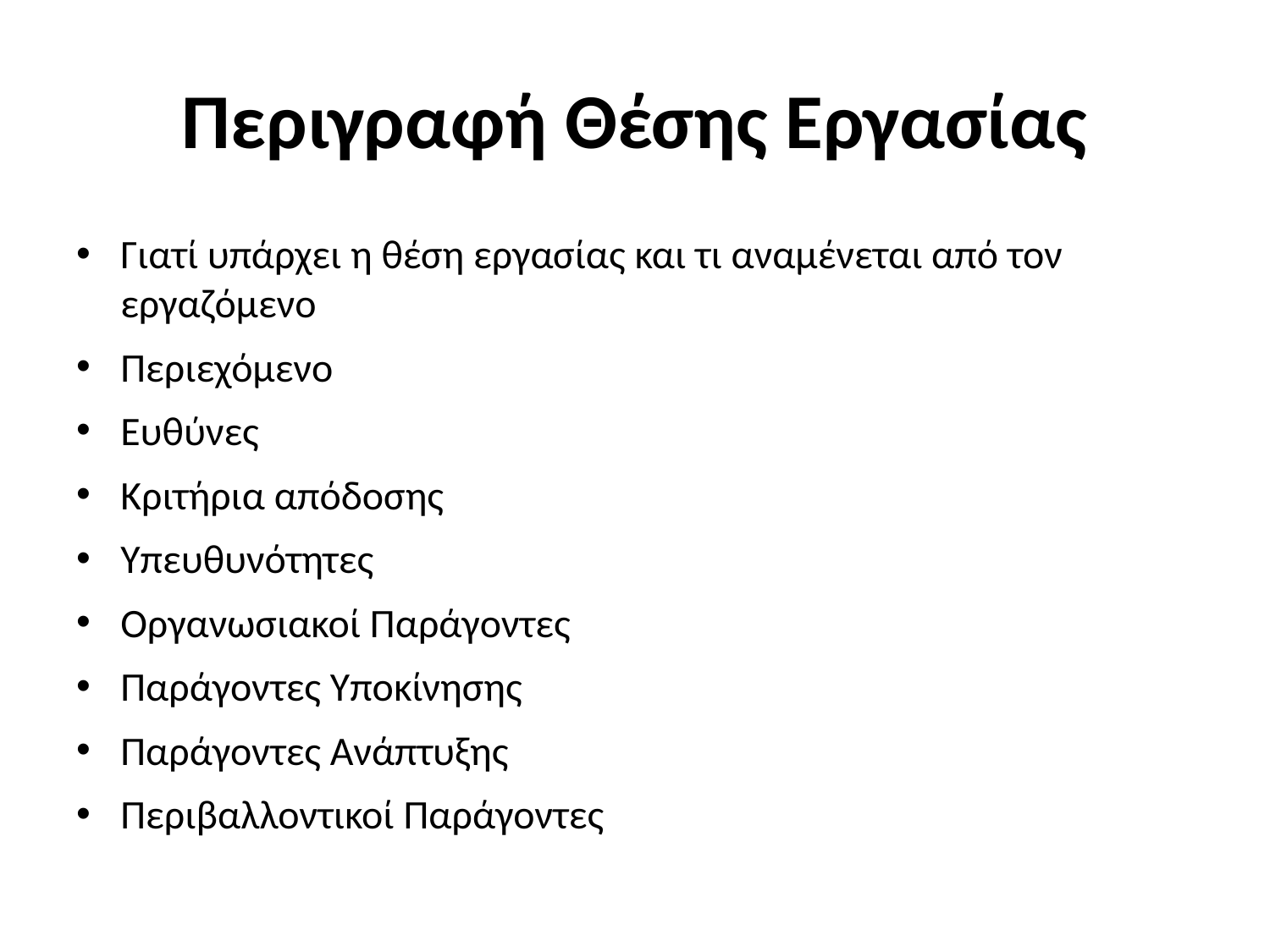

# Περιγραφή Θέσης Εργασίας
Γιατί υπάρχει η θέση εργασίας και τι αναμένεται από τον εργαζόμενο
Περιεχόμενο
Ευθύνες
Κριτήρια απόδοσης
Υπευθυνότητες
Οργανωσιακοί Παράγοντες
Παράγοντες Υποκίνησης
Παράγοντες Ανάπτυξης
Περιβαλλοντικοί Παράγοντες